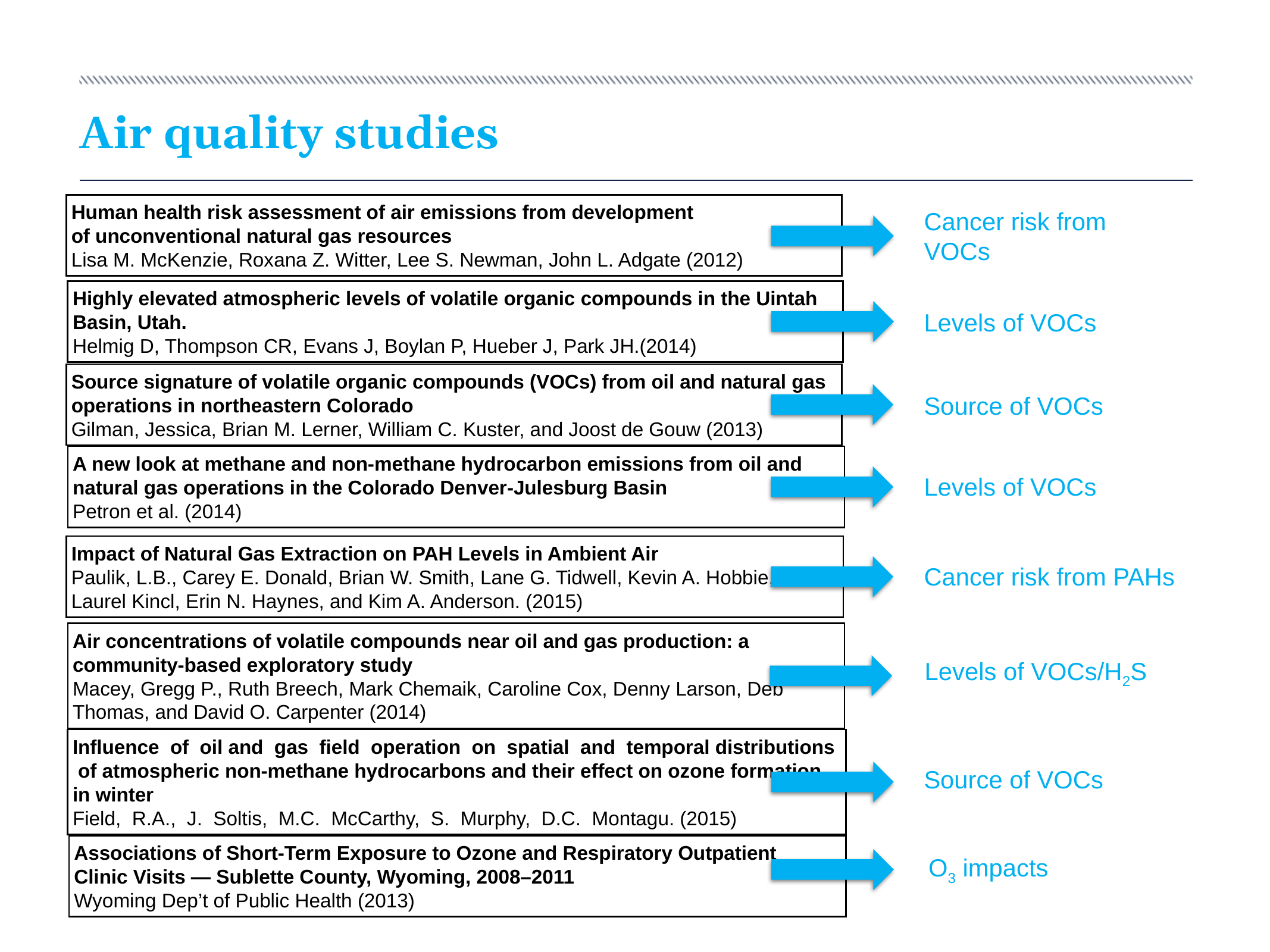

# Air quality studies
Human health risk assessment of air emissions from development
of unconventional natural gas resources
Lisa M. McKenzie, Roxana Z. Witter, Lee S. Newman, John L. Adgate (2012)
Cancer risk from VOCs

Highly elevated atmospheric levels of volatile organic compounds in the Uintah Basin, Utah.
Helmig D, Thompson CR, Evans J, Boylan P, Hueber J, Park JH.(2014)

Levels of VOCs
Source signature of volatile organic compounds (VOCs) from oil and natural gas operations in northeastern Colorado
Gilman, Jessica, Brian M. Lerner, William C. Kuster, and Joost de Gouw (2013)

Source of VOCs
A new look at methane and non-methane hydrocarbon emissions from oil and
natural gas operations in the Colorado Denver-Julesburg Basin
Petron et al. (2014)

Levels of VOCs
Impact of Natural Gas Extraction on PAH Levels in Ambient Air
Paulik, L.B., Carey E. Donald, Brian W. Smith, Lane G. Tidwell, Kevin A. Hobbie,
Laurel Kincl, Erin N. Haynes, and Kim A. Anderson. (2015)

Cancer risk from PAHs
Air concentrations of volatile compounds near oil and gas production: a  community-based exploratory study
Macey, Gregg P., Ruth Breech, Mark Chemaik, Caroline Cox, Denny Larson, Deb
Thomas, and David O. Carpenter (2014)
Levels of VOCs/H2S

Influence  of  oil and  gas  field  operation  on  spatial  and  temporal distributions  of atmospheric non-methane hydrocarbons and their effect on ozone formation
in winter
Field,  R.A.,  J.  Soltis,  M.C.  McCarthy,  S.  Murphy,  D.C.  Montagu. (2015)
Source of VOCs

Associations of Short-Term Exposure to Ozone and Respiratory Outpatient
Clinic Visits — Sublette County, Wyoming, 2008–2011
Wyoming Dep’t of Public Health (2013)

O3 impacts